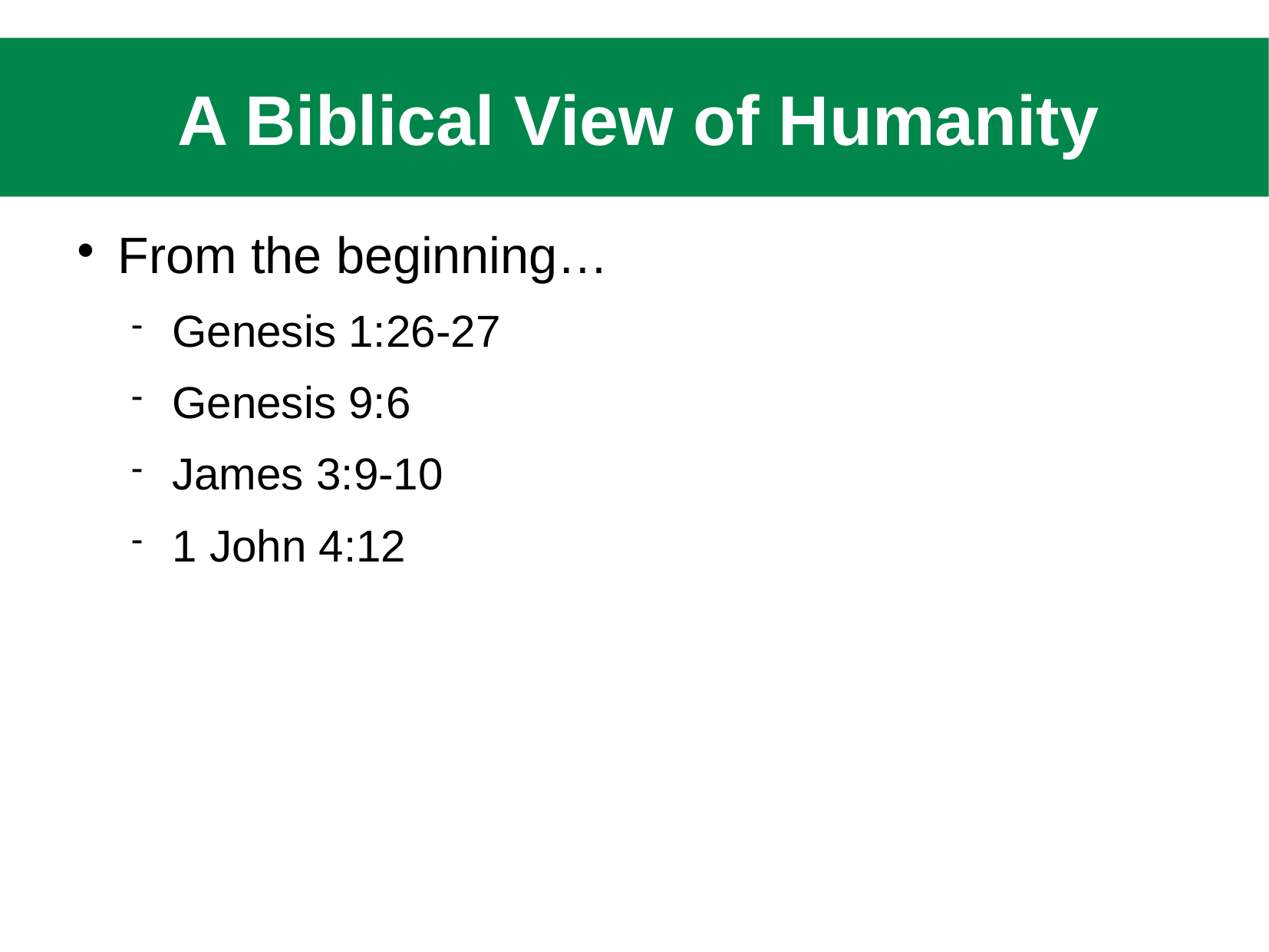

A Biblical View of Humanity
From the beginning…
Genesis 1:26-27
Genesis 9:6
James 3:9-10
1 John 4:12